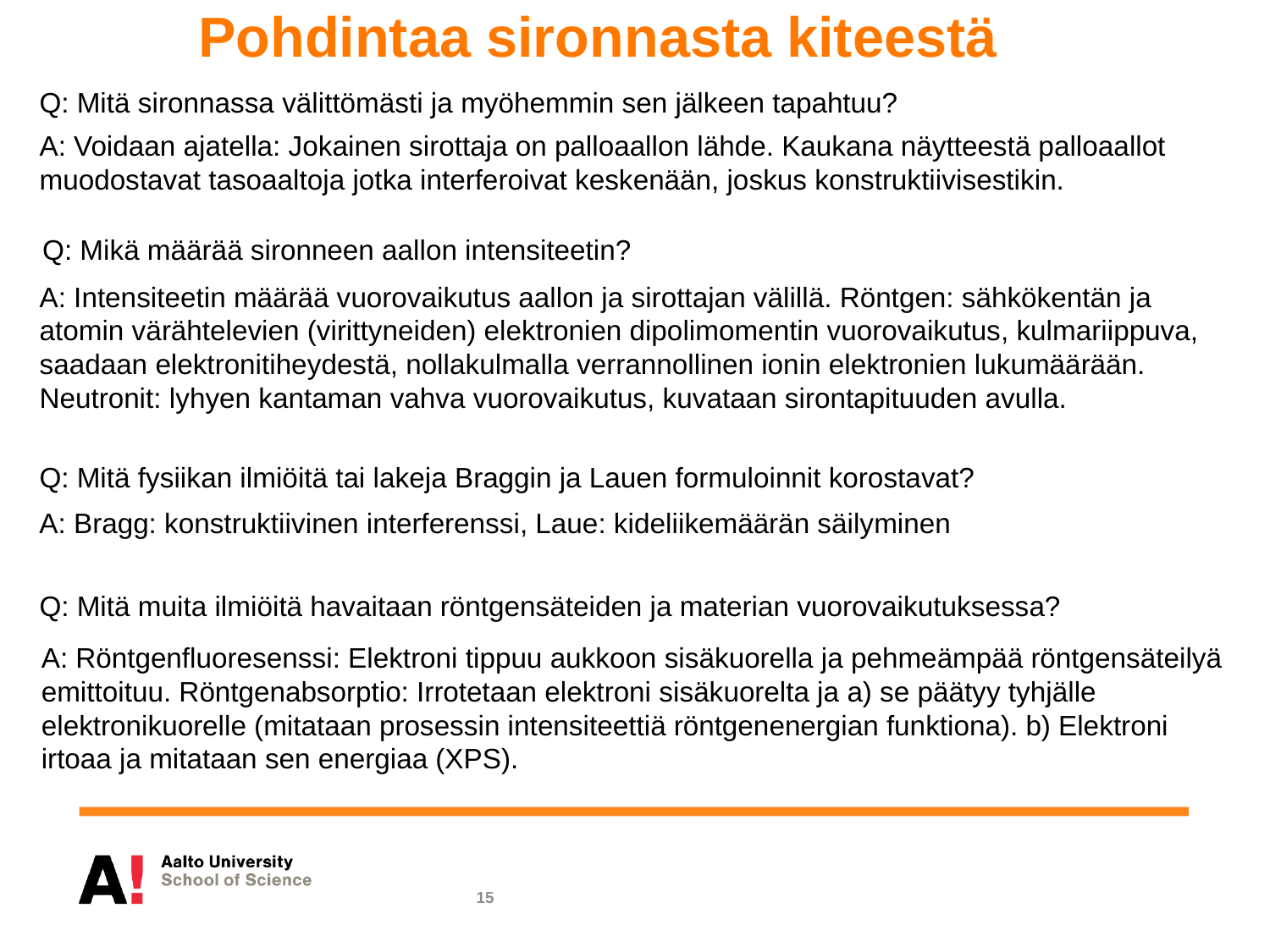

Pohdintaa sironnasta kiteestä
Q: Mitä sironnassa välittömästi ja myöhemmin sen jälkeen tapahtuu?
A: Voidaan ajatella: Jokainen sirottaja on palloaallon lähde. Kaukana näytteestä palloaallot muodostavat tasoaaltoja jotka interferoivat keskenään, joskus konstruktiivisestikin.
Q: Mikä määrää sironneen aallon intensiteetin?
A: Intensiteetin määrää vuorovaikutus aallon ja sirottajan välillä. Röntgen: sähkökentän ja atomin värähtelevien (virittyneiden) elektronien dipolimomentin vuorovaikutus, kulmariippuva, saadaan elektronitiheydestä, nollakulmalla verrannollinen ionin elektronien lukumäärään. Neutronit: lyhyen kantaman vahva vuorovaikutus, kuvataan sirontapituuden avulla.
Q: Mitä fysiikan ilmiöitä tai lakeja Braggin ja Lauen formuloinnit korostavat?
A: Bragg: konstruktiivinen interferenssi, Laue: kideliikemäärän säilyminen
Q: Mitä muita ilmiöitä havaitaan röntgensäteiden ja materian vuorovaikutuksessa?
A: Röntgenfluoresenssi: Elektroni tippuu aukkoon sisäkuorella ja pehmeämpää röntgensäteilyä emittoituu. Röntgenabsorptio: Irrotetaan elektroni sisäkuorelta ja a) se päätyy tyhjälle elektronikuorelle (mitataan prosessin intensiteettiä röntgenenergian funktiona). b) Elektroni irtoaa ja mitataan sen energiaa (XPS).

15